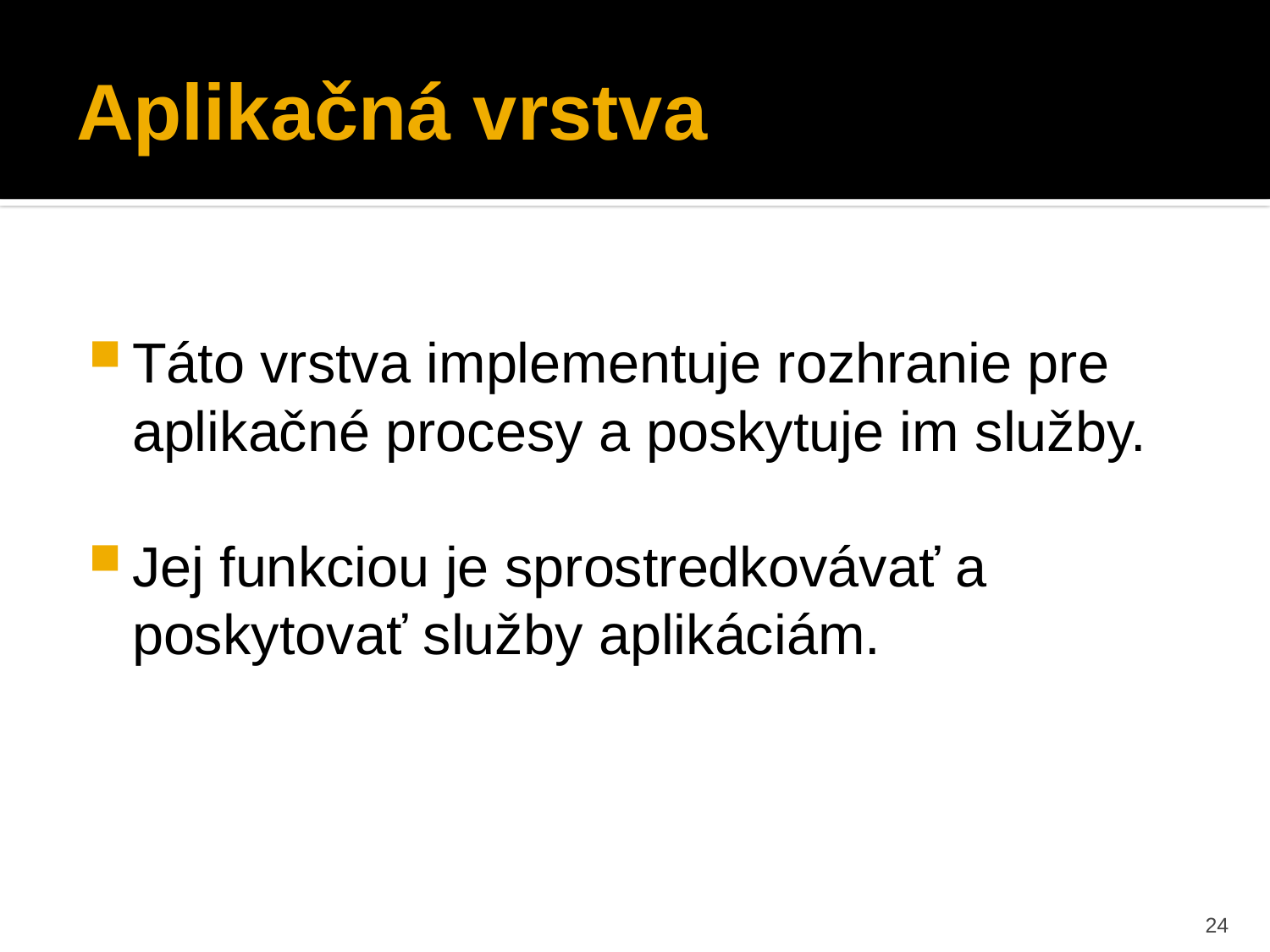

# Aplikačná vrstva

Táto vrstva implementuje rozhranie pre aplikačné procesy a poskytuje im služby.

Jej funkciou je sprostredkovávať a poskytovať služby aplikáciám.
24